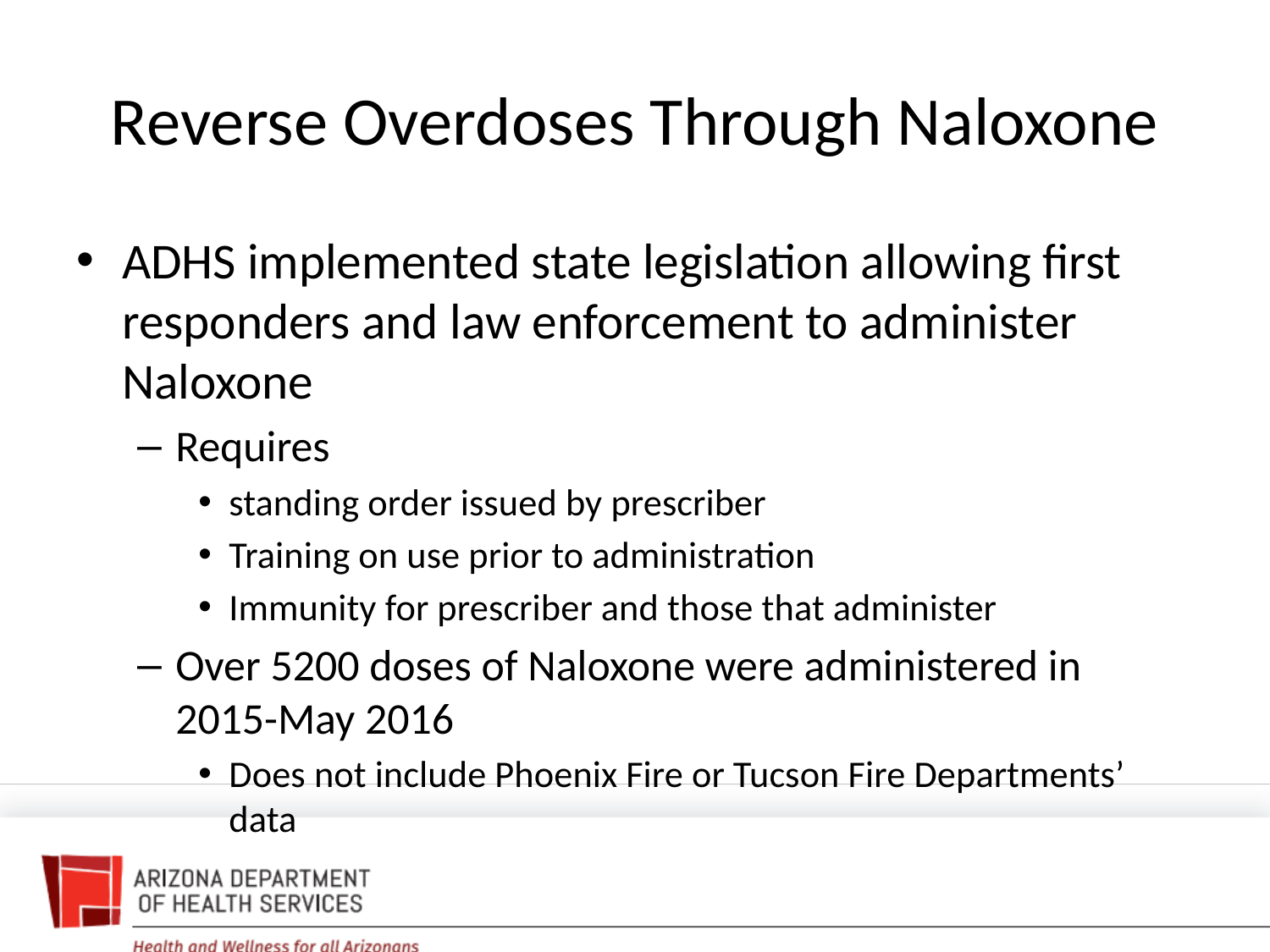

# Reverse Overdoses Through Naloxone
ADHS implemented state legislation allowing first responders and law enforcement to administer Naloxone
Requires
standing order issued by prescriber
Training on use prior to administration
Immunity for prescriber and those that administer
Over 5200 doses of Naloxone were administered in 2015-May 2016
Does not include Phoenix Fire or Tucson Fire Departments’ data